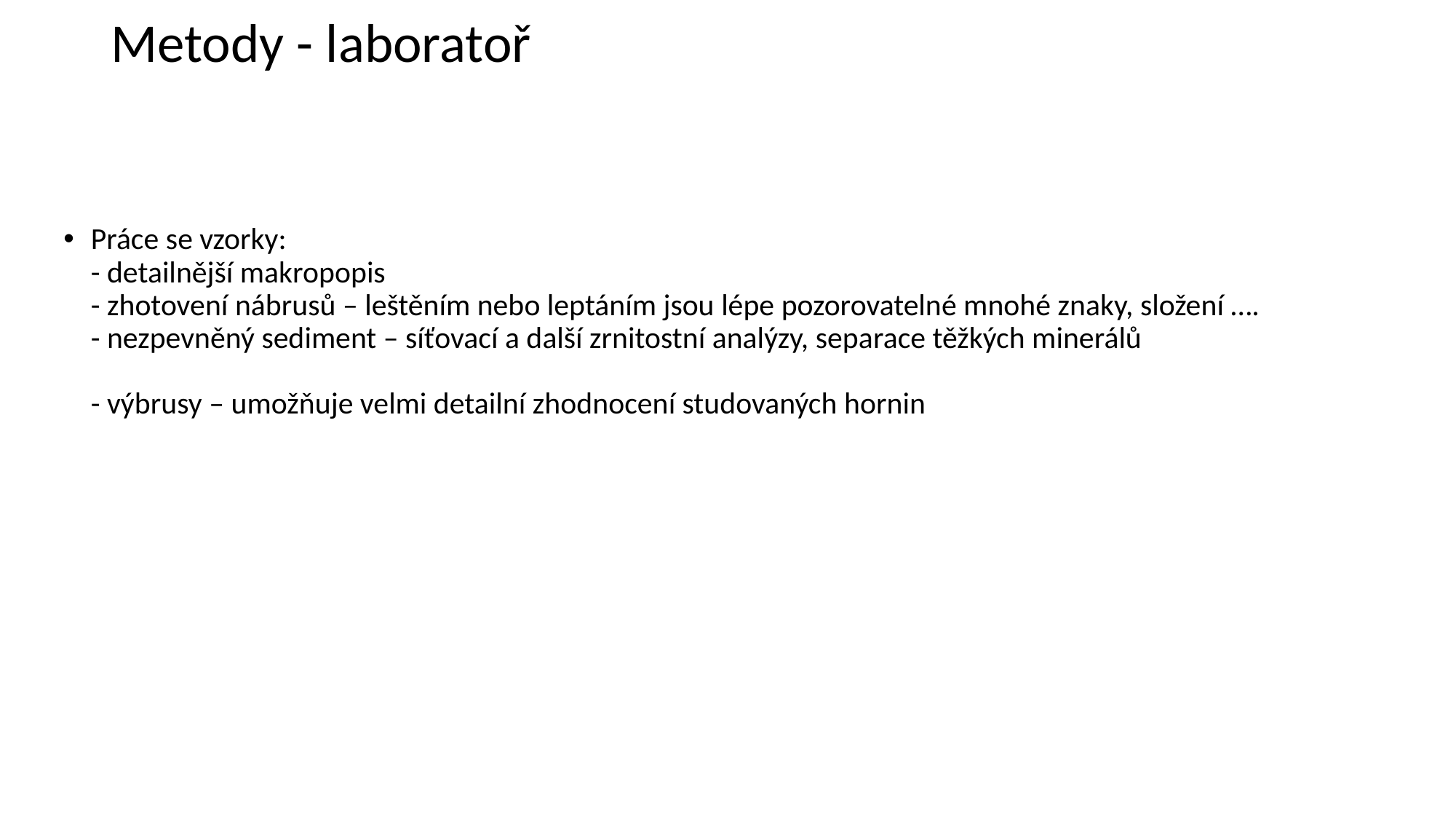

# Metody - laboratoř
Práce se vzorky:
- detailnější makropopis
- zhotovení nábrusů – leštěním nebo leptáním jsou lépe pozorovatelné mnohé znaky, složení ….
- nezpevněný sediment – síťovací a další zrnitostní analýzy, separace těžkých minerálů
- výbrusy – umožňuje velmi detailní zhodnocení studovaných hornin